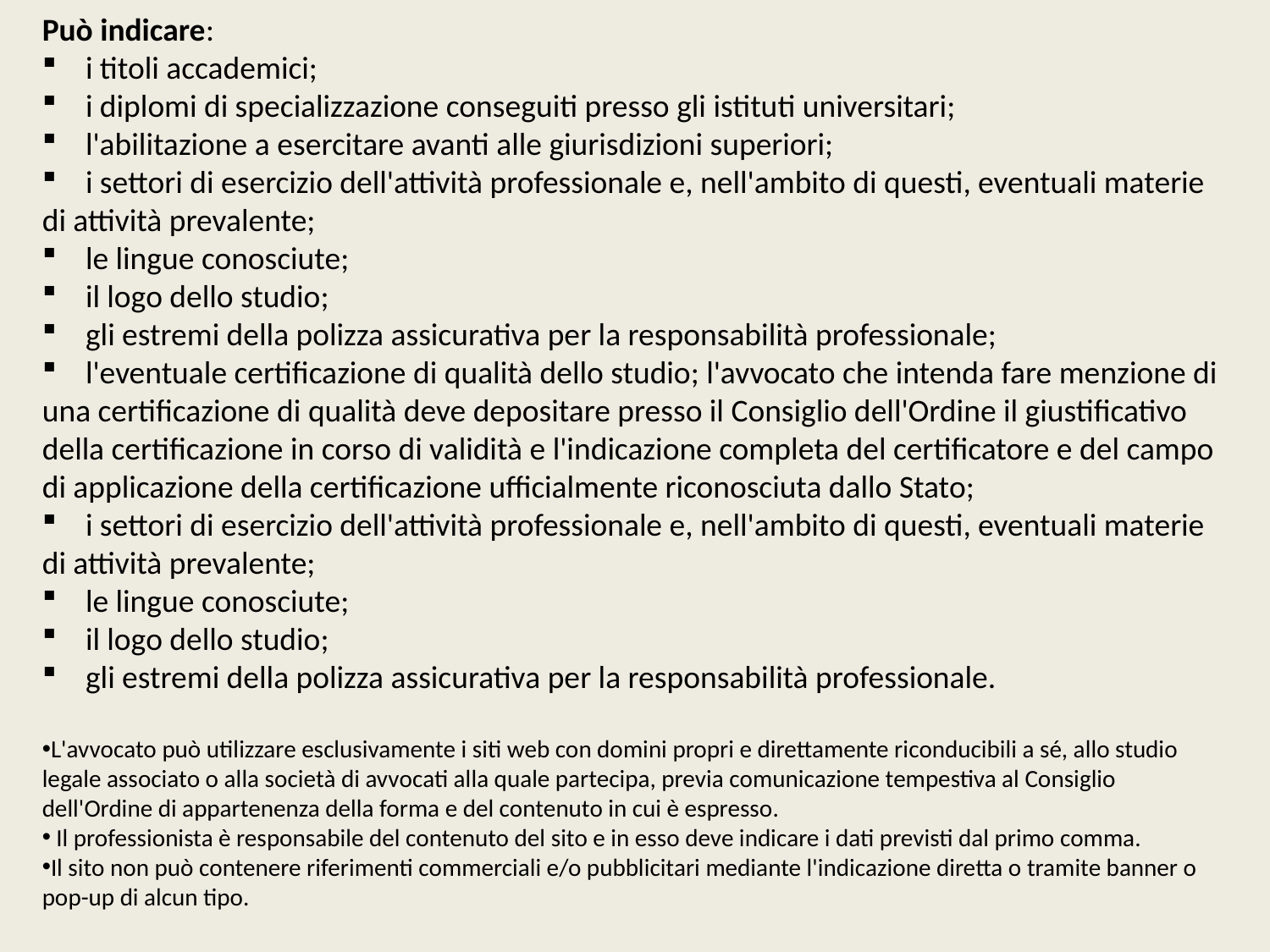

Può indicare:
    i titoli accademici;
    i diplomi di specializzazione conseguiti presso gli istituti universitari;
    l'abilitazione a esercitare avanti alle giurisdizioni superiori;
    i settori di esercizio dell'attività professionale e, nell'ambito di questi, eventuali materie di attività prevalente;
    le lingue conosciute;
    il logo dello studio;
    gli estremi della polizza assicurativa per la responsabilità professionale;
    l'eventuale certificazione di qualità dello studio; l'avvocato che intenda fare menzione di una certificazione di qualità deve depositare presso il Consiglio dell'Ordine il giustificativo della certificazione in corso di validità e l'indicazione completa del certificatore e del campo di applicazione della certificazione ufficialmente riconosciuta dallo Stato;
    i settori di esercizio dell'attività professionale e, nell'ambito di questi, eventuali materie di attività prevalente;
    le lingue conosciute;
    il logo dello studio;
    gli estremi della polizza assicurativa per la responsabilità professionale.

L'avvocato può utilizzare esclusivamente i siti web con domini propri e direttamente riconducibili a sé, allo studio legale associato o alla società di avvocati alla quale partecipa, previa comunicazione tempestiva al Consiglio dell'Ordine di appartenenza della forma e del contenuto in cui è espresso.
 Il professionista è responsabile del contenuto del sito e in esso deve indicare i dati previsti dal primo comma.
Il sito non può contenere riferimenti commerciali e/o pubblicitari mediante l'indicazione diretta o tramite banner o pop-up di alcun tipo.